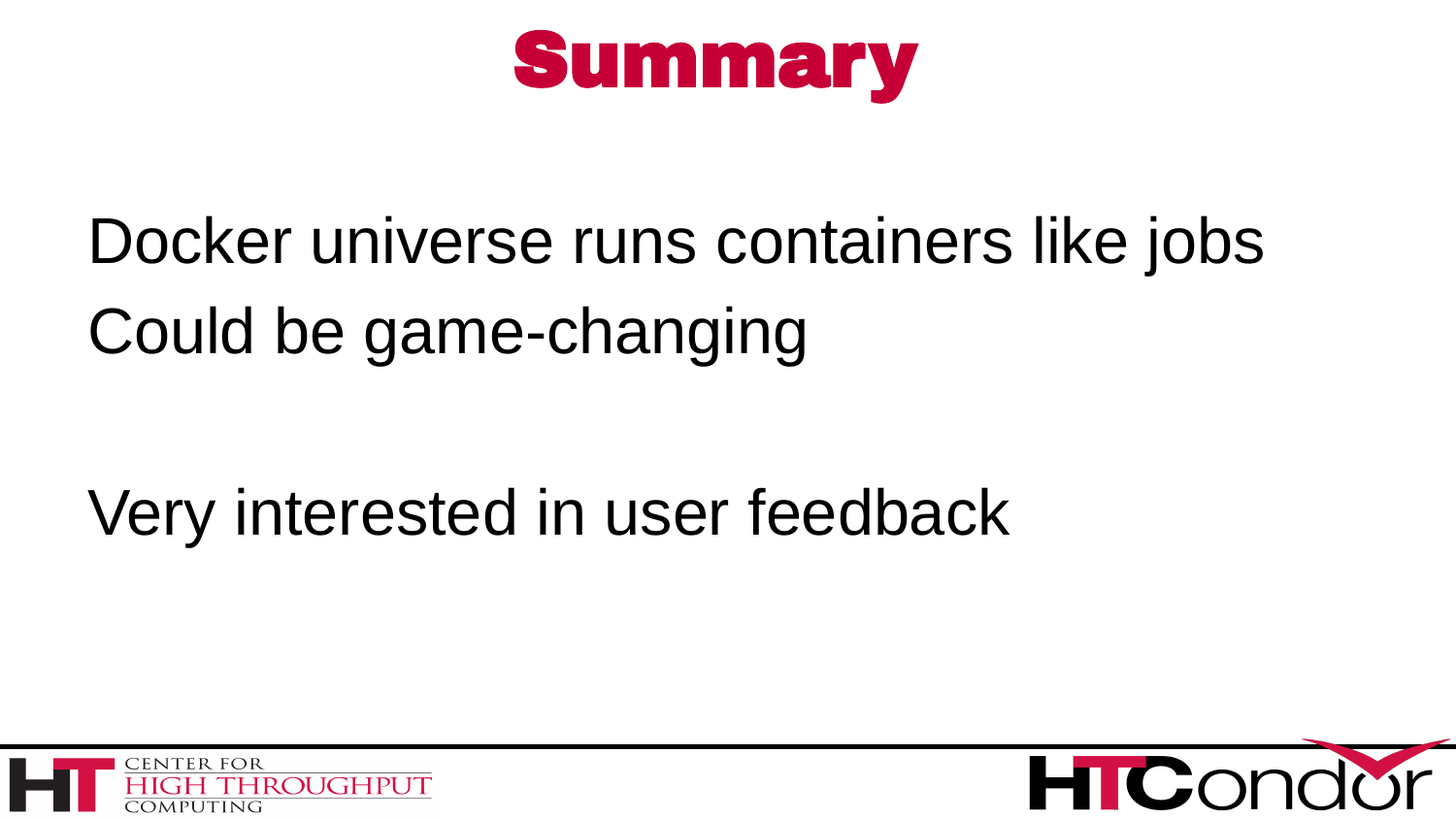

# Summary
Docker universe runs containers like jobs
Could be game-changing

Very interested in user feedback